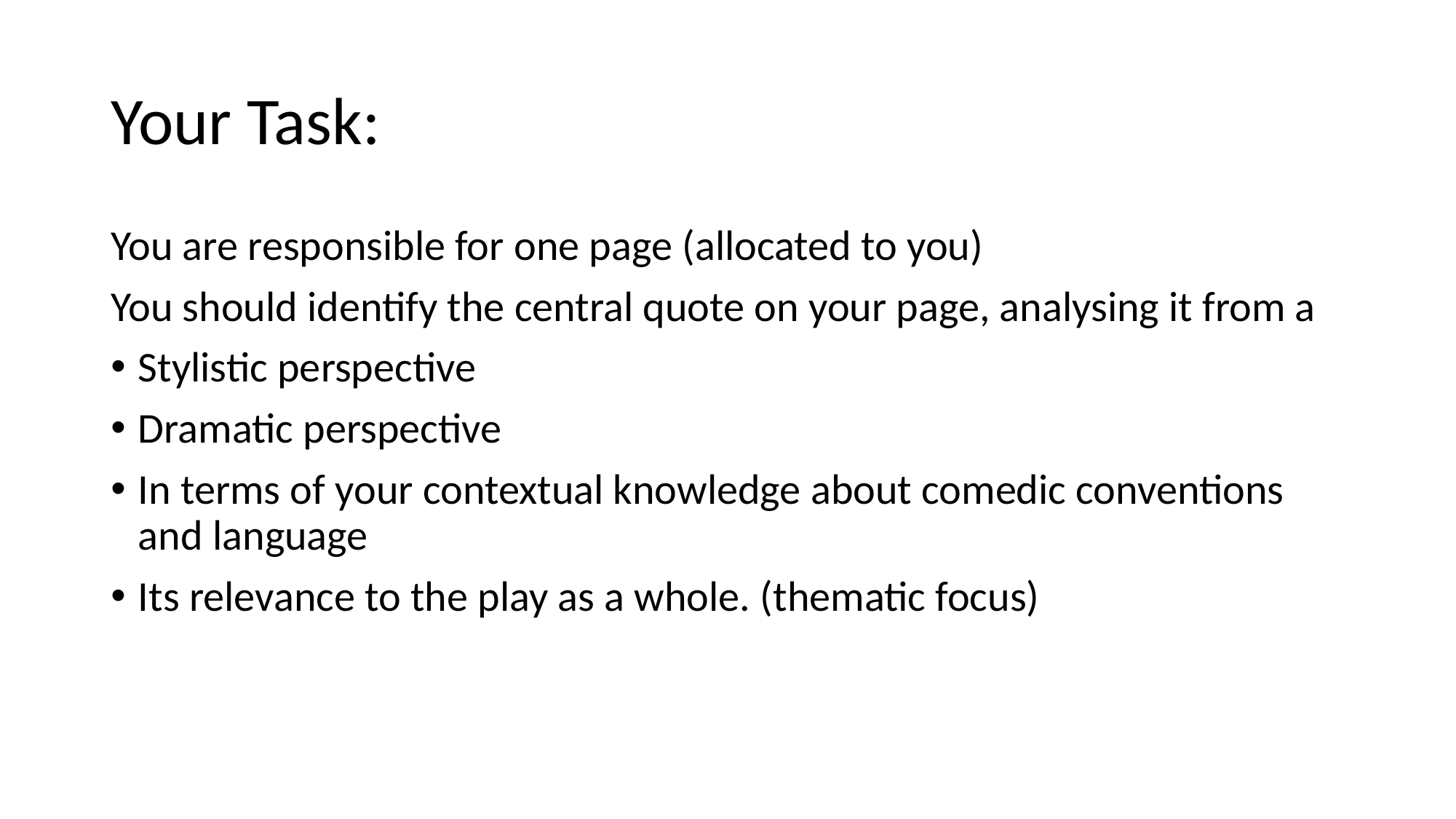

# Your Task:
You are responsible for one page (allocated to you)
You should identify the central quote on your page, analysing it from a
Stylistic perspective
Dramatic perspective
In terms of your contextual knowledge about comedic conventions and language
Its relevance to the play as a whole. (thematic focus)